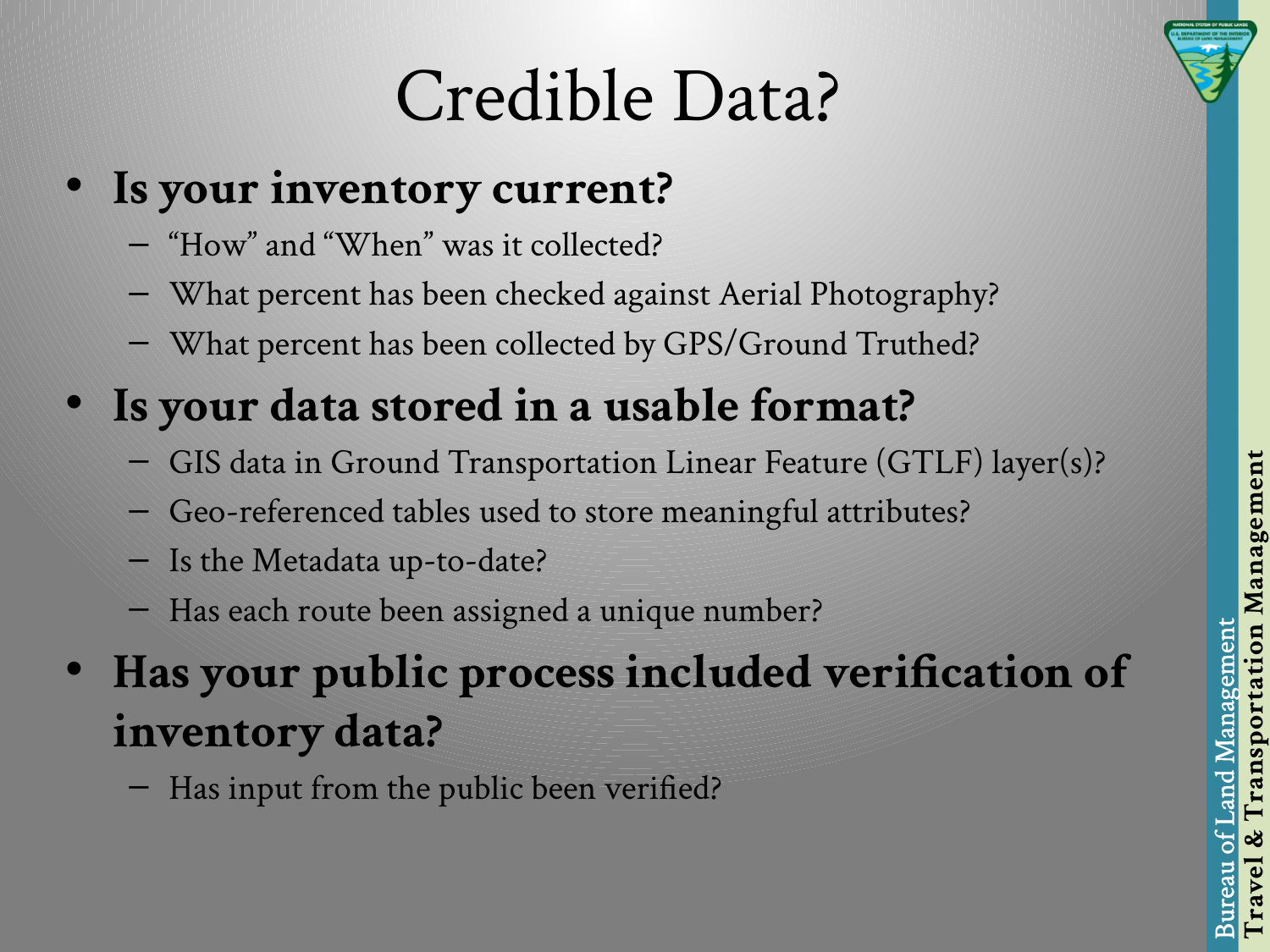

# Credible Data?
Is your inventory current?
“How” and “When” was it collected?
What percent has been checked against Aerial Photography?
What percent has been collected by GPS/Ground Truthed?
Is your data stored in a usable format?
GIS data in Ground Transportation Linear Feature (GTLF) layer(s)?
Geo-referenced tables used to store meaningful attributes?
Is the Metadata up-to-date?
Has each route been assigned a unique number?
Has your public process included verification of inventory data?
Has input from the public been verified?